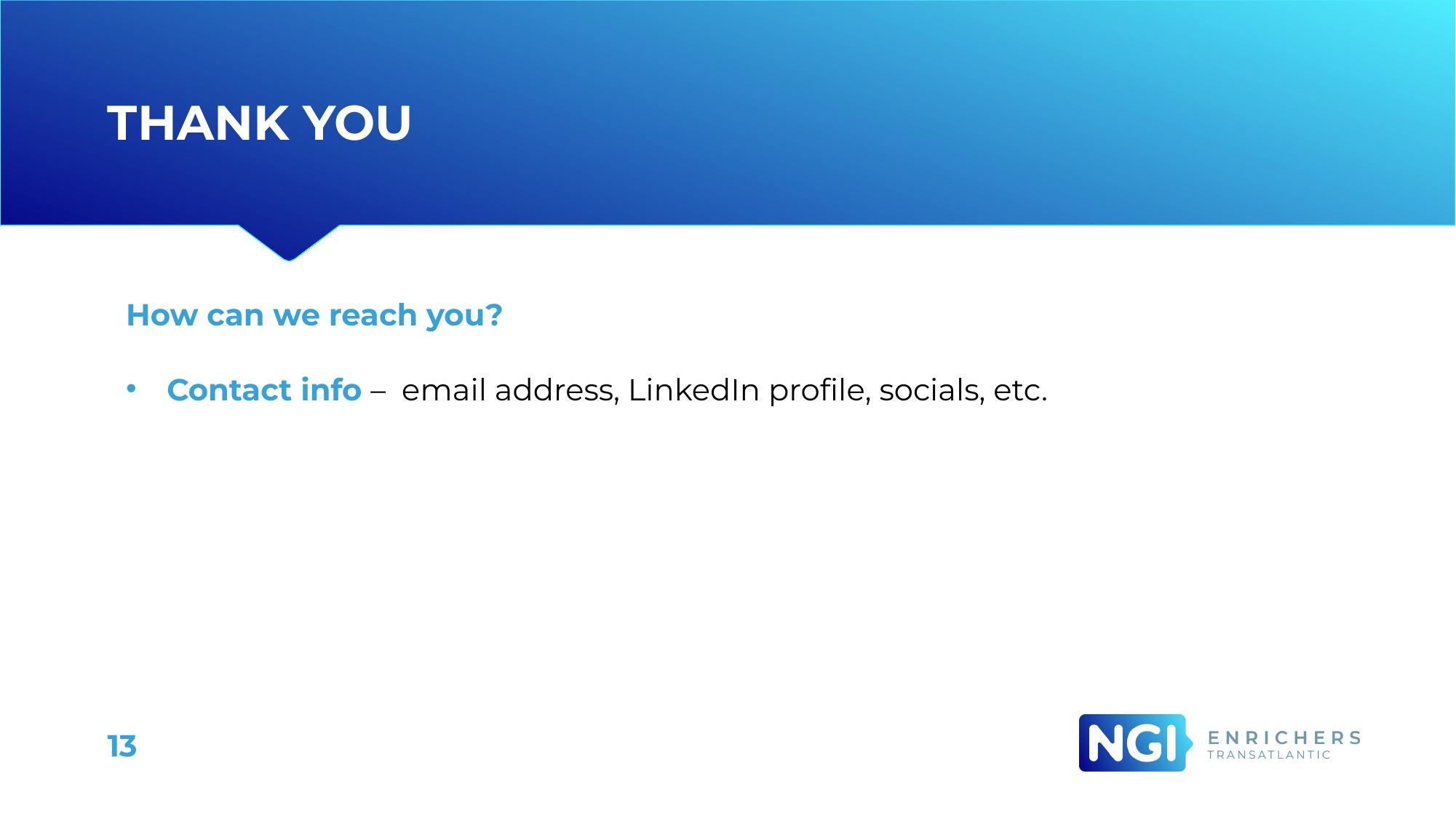

# THANK YOU
How can we reach you?
Contact info –  email address, LinkedIn profile, socials, etc.
13